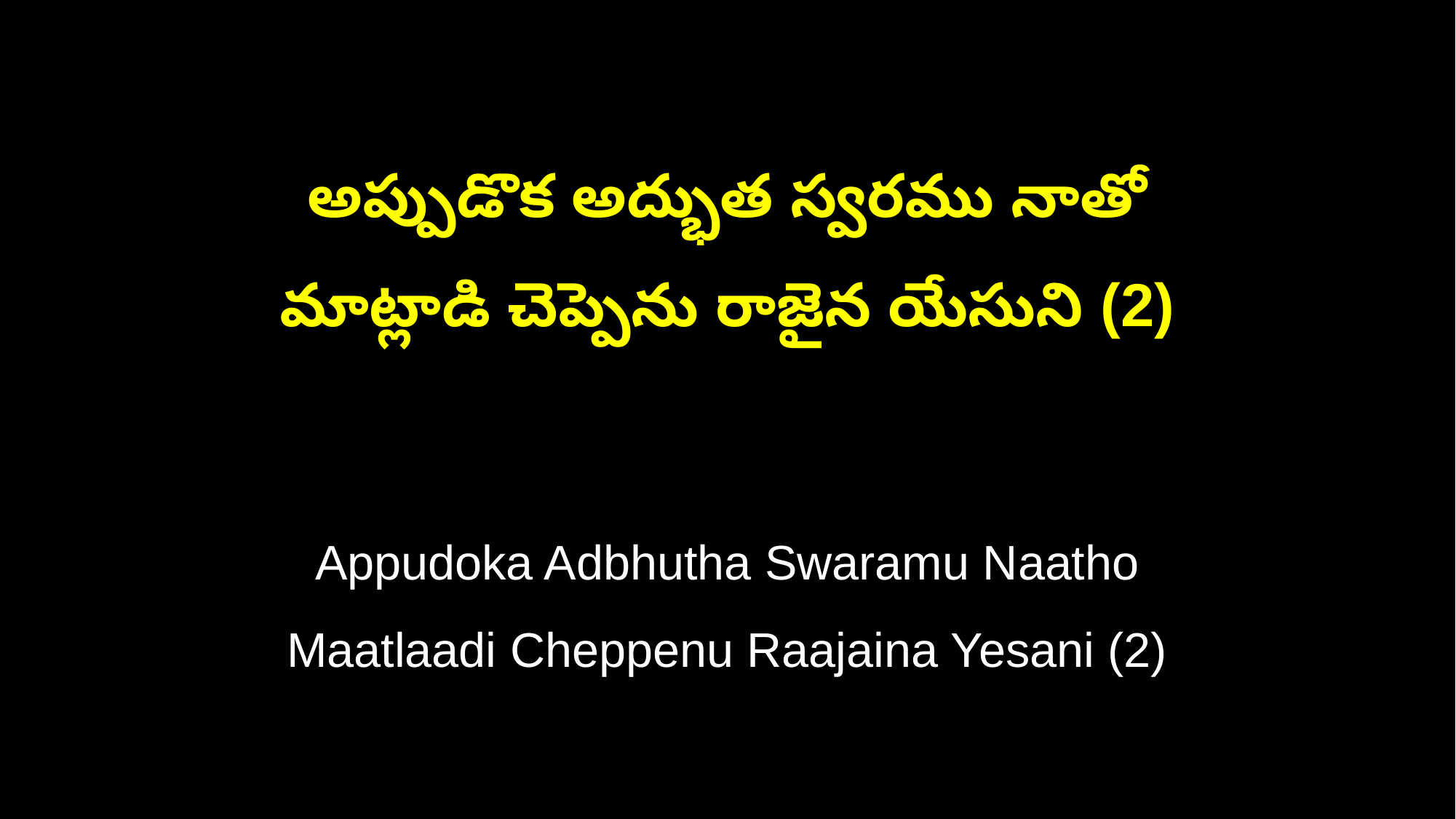

అప్పుడొక అద్భుత స్వరము నాతో
మాట్లాడి చెప్పెను రాజైన యేసుని (2)
Appudoka Adbhutha Swaramu Naatho
Maatlaadi Cheppenu Raajaina Yesani (2)